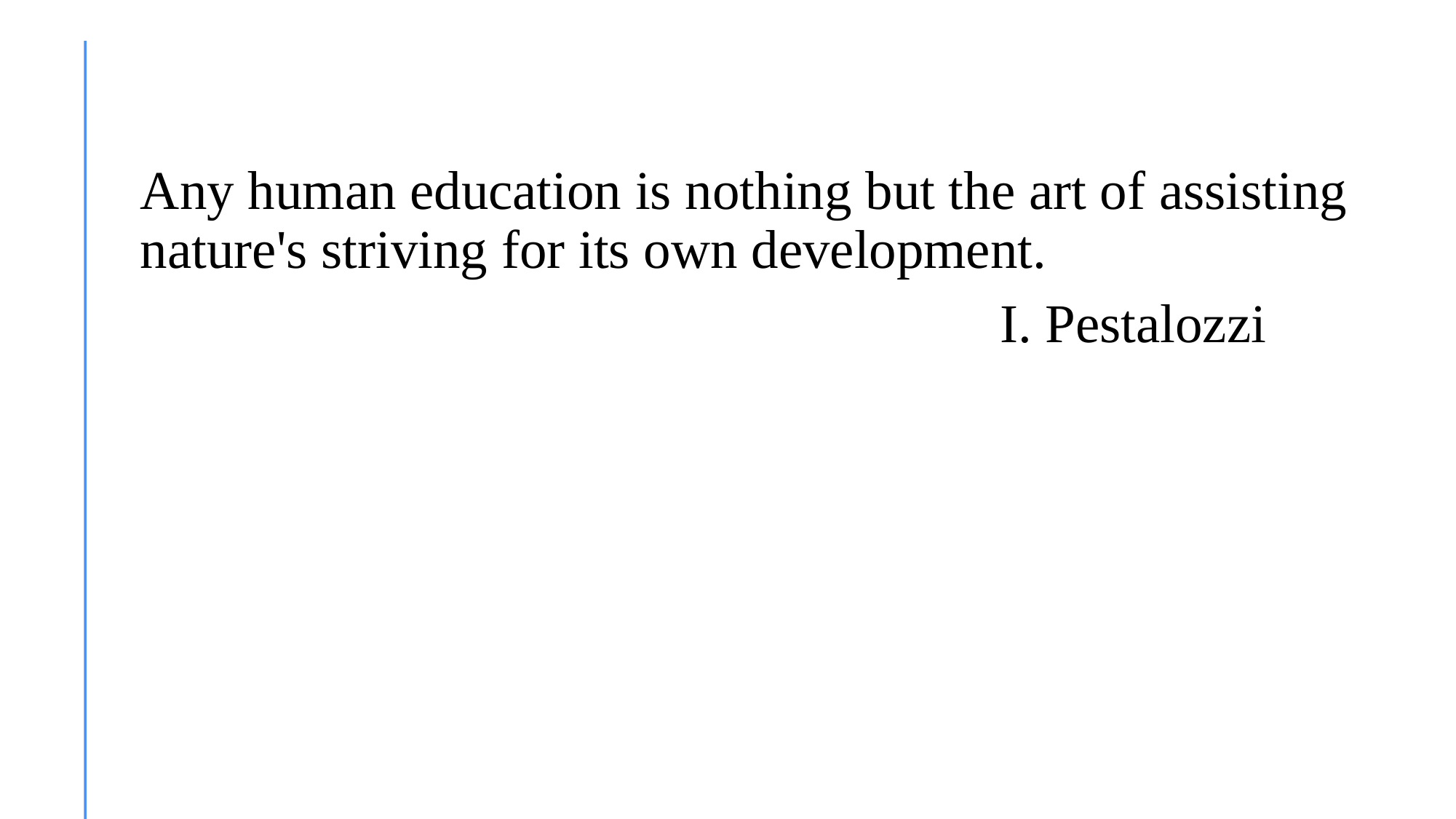

Any human education is nothing but the art of assisting nature's striving for its own development.
                                                               I. Pestalozzi